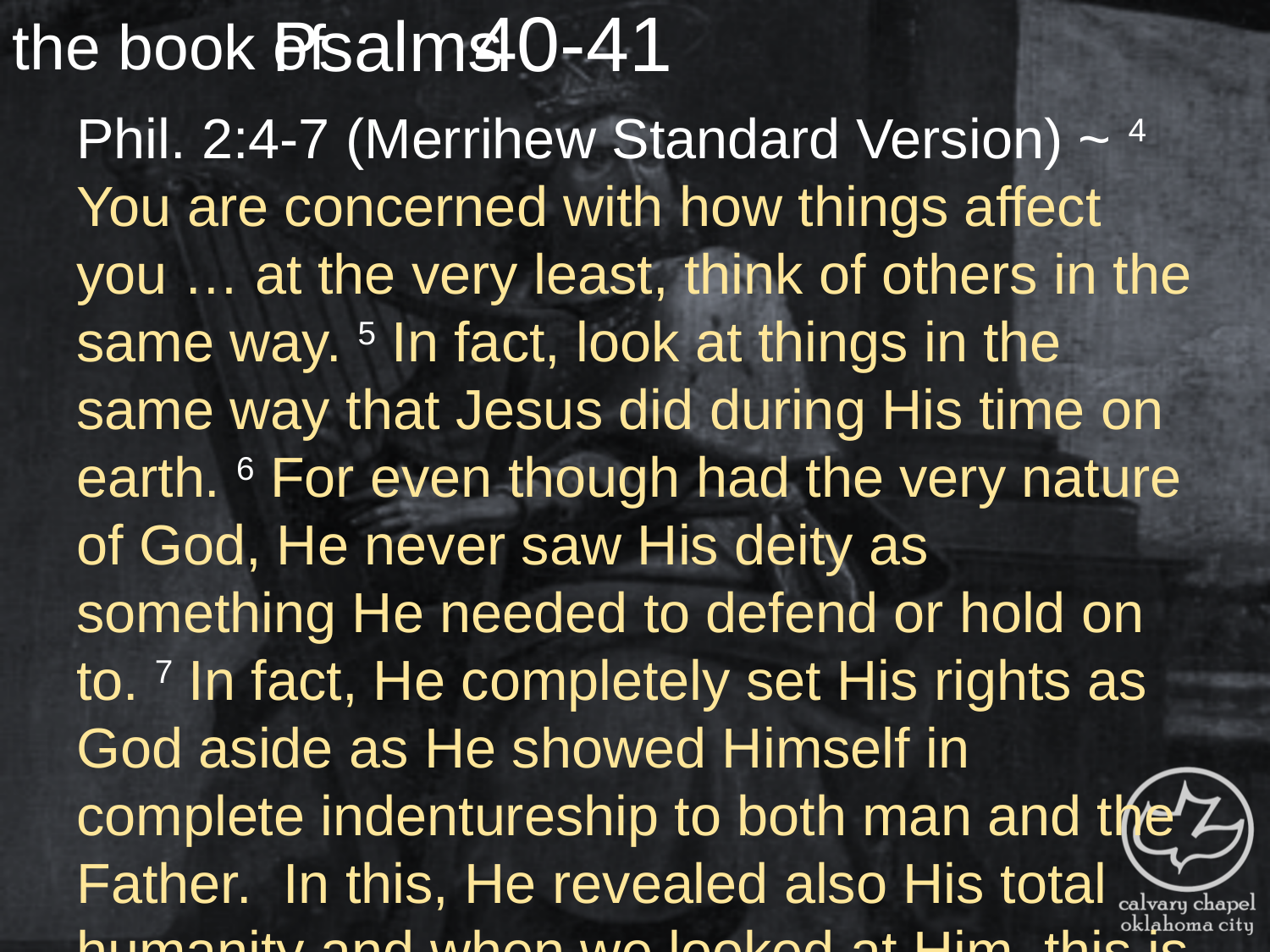

the book of
40-41
Psalms
Phil. 2:4-7 (Merrihew Standard Version) ~ 4 You are concerned with how things affect you … at the very least, think of others in the same way. 5 In fact, look at things in the same way that Jesus did during His time on earth. 6 For even though had the very nature of God, He never saw His deity as something He needed to defend or hold on to. 7 In fact, He completely set His rights as God aside as He showed Himself in complete indentureship to both man and the Father.  In this, He revealed also His total humanity and when we looked at Him, this is what we saw.